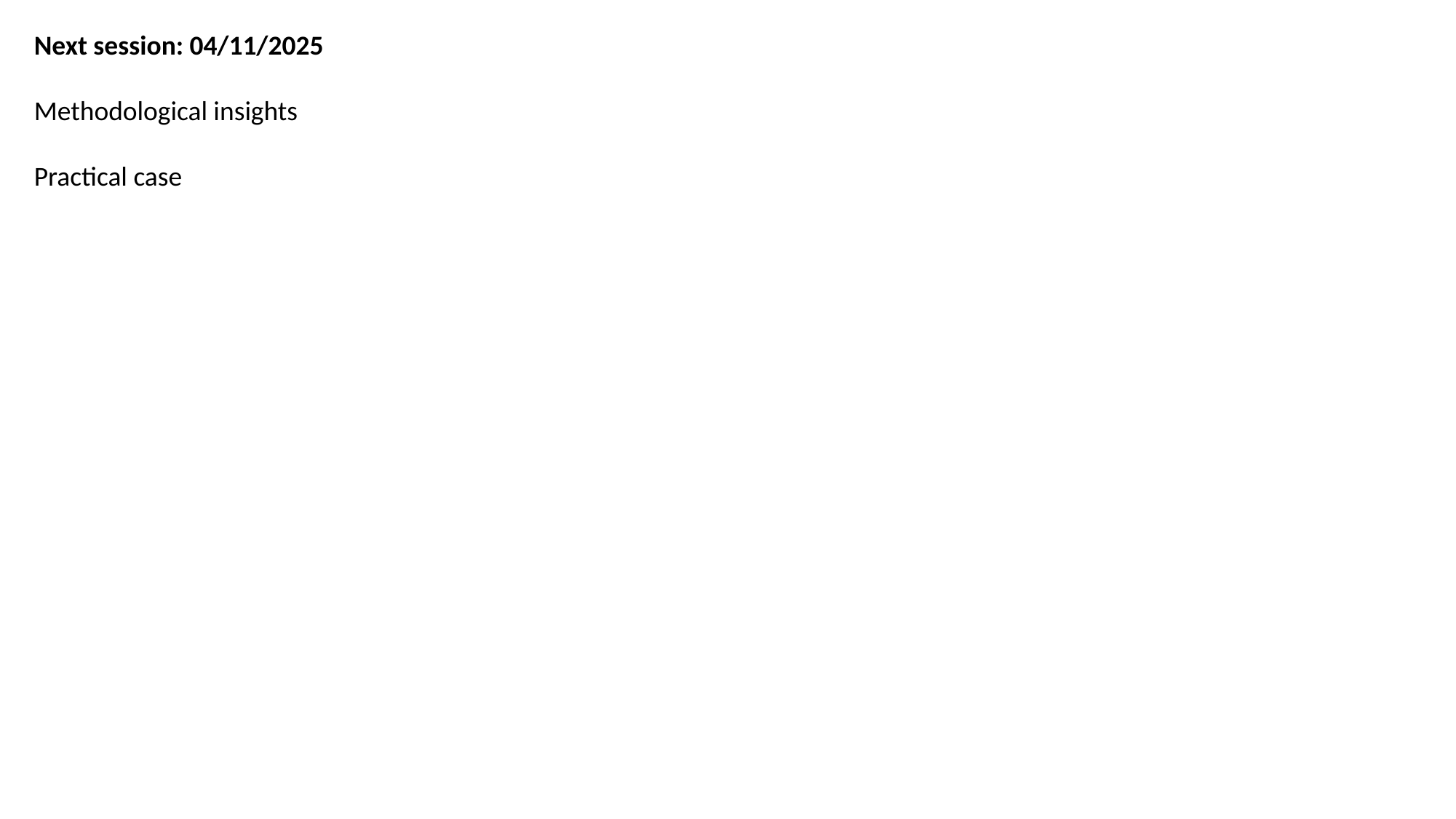

Next session: 04/11/2025

Methodological insights

Practical case